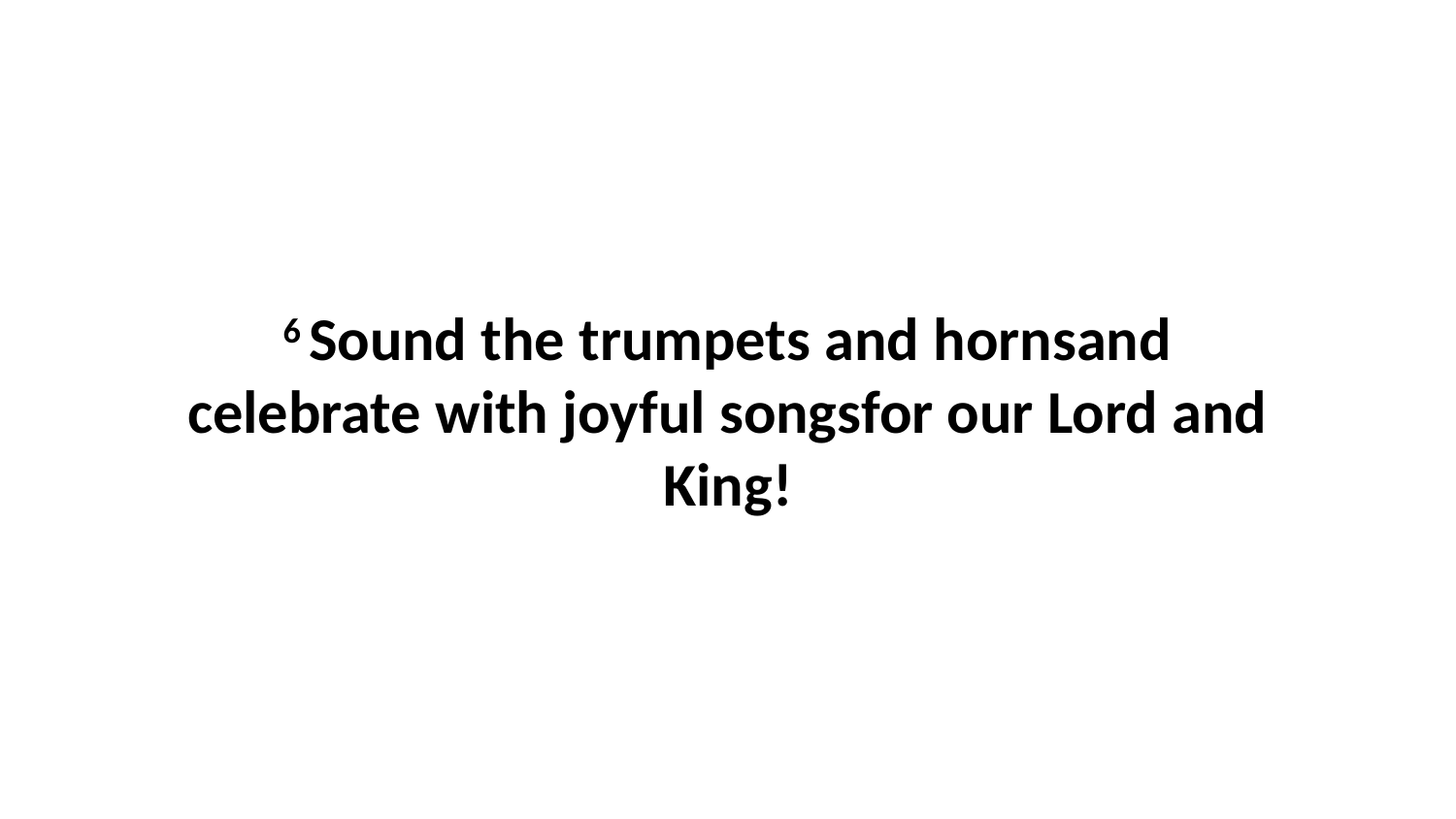

6 Sound the trumpets and hornsand celebrate with joyful songsfor our Lord and King!